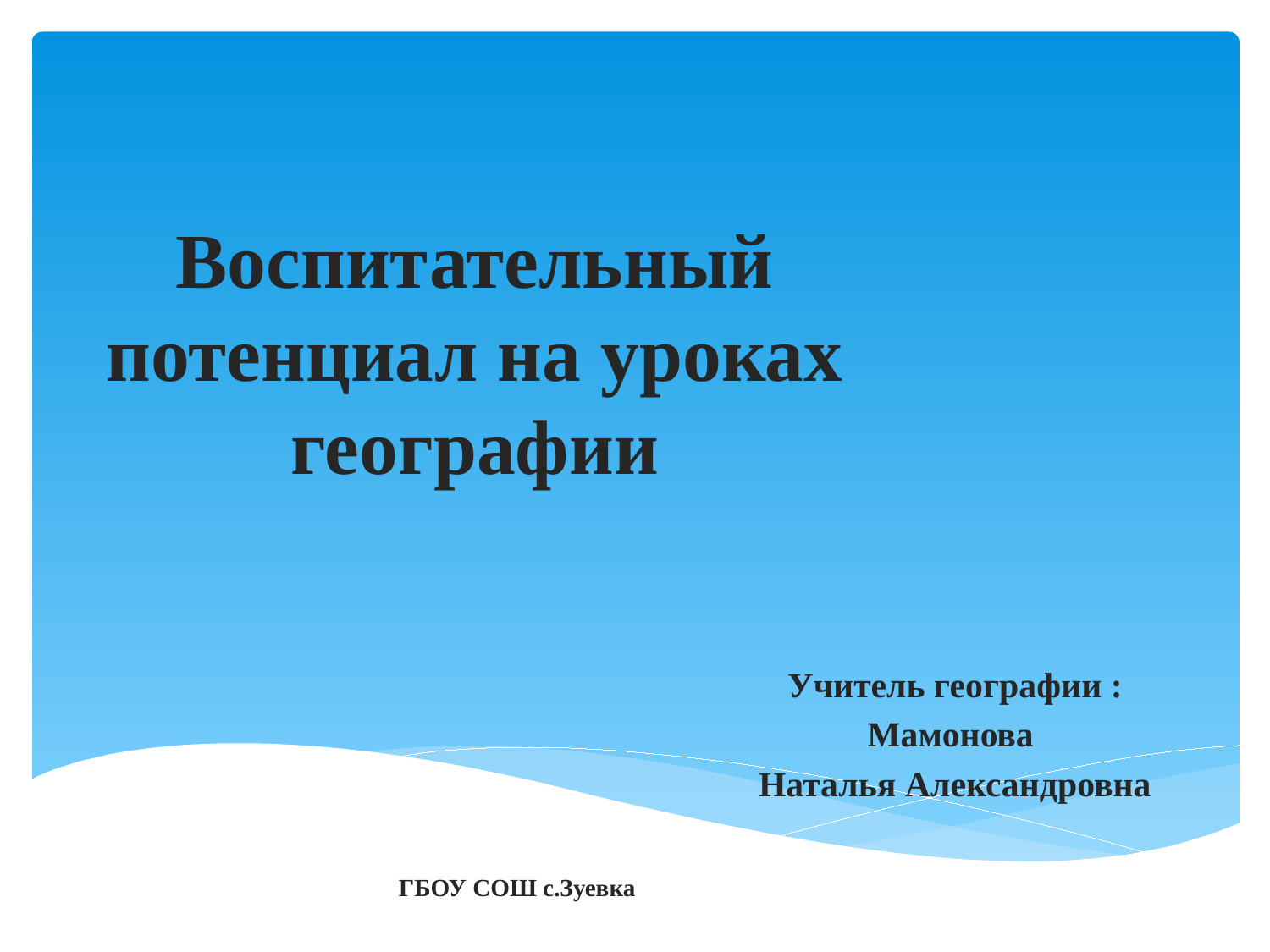

# Воспитательный потенциал на уроках географии
Учитель географии :
Мамонова
Наталья Александровна
ГБОУ СОШ с.Зуевка